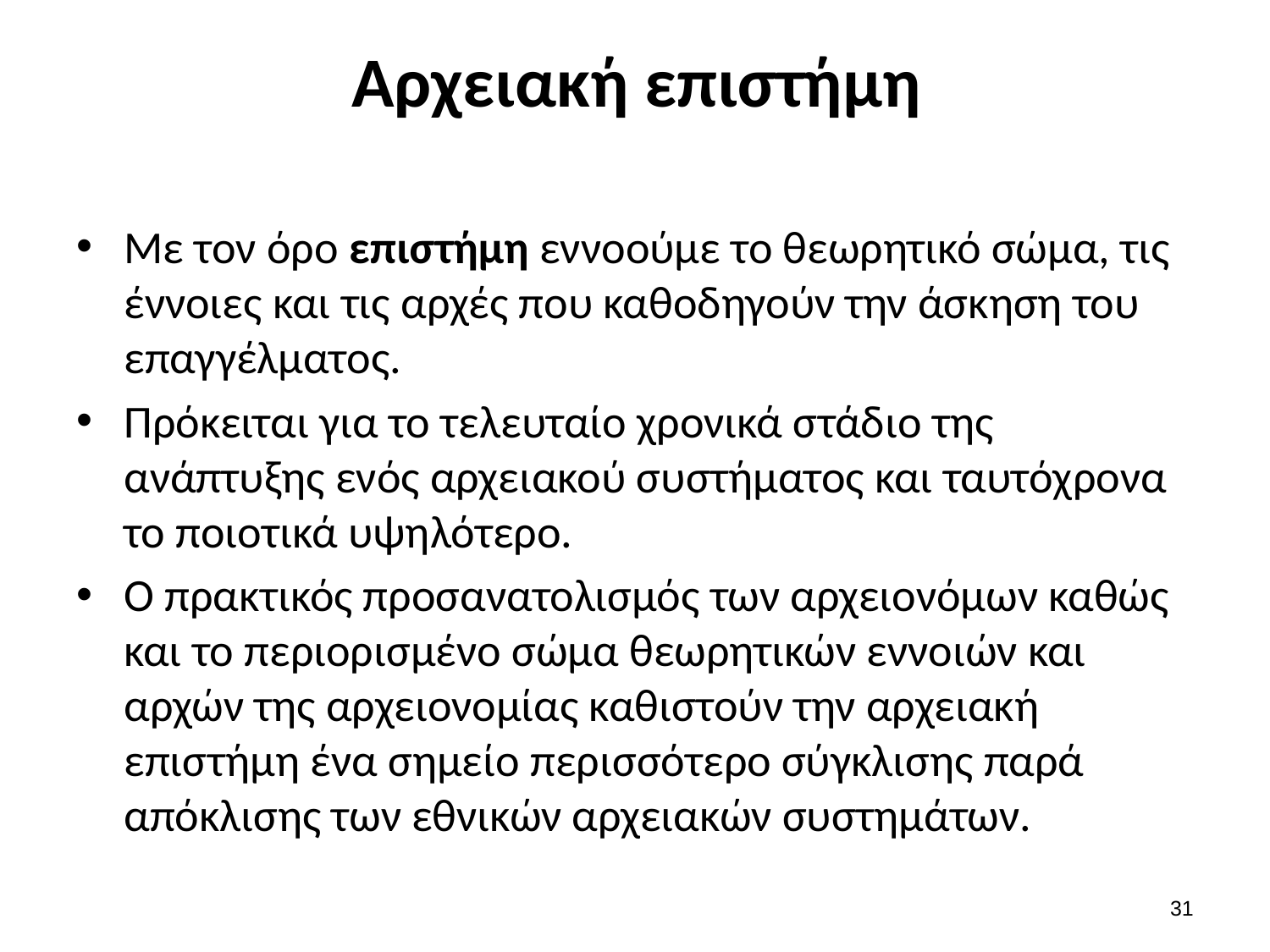

# Αρχειακή επιστήμη
Με τον όρο επιστήμη εννοούμε το θεωρητικό σώμα, τις έννοιες και τις αρχές που καθοδηγούν την άσκηση του επαγγέλματος.
Πρόκειται για το τελευταίο χρονικά στάδιο της ανάπτυξης ενός αρχειακού συστήματος και ταυτόχρονα το ποιοτικά υψηλότερο.
Ο πρακτικός προσανατολισμός των αρχειονόμων καθώς και το περιορισμένο σώμα θεωρητικών εννοιών και αρχών της αρχειονομίας καθιστούν την αρχειακή επιστήμη ένα σημείο περισσότερο σύγκλισης παρά απόκλισης των εθνικών αρχειακών συστημάτων.
31